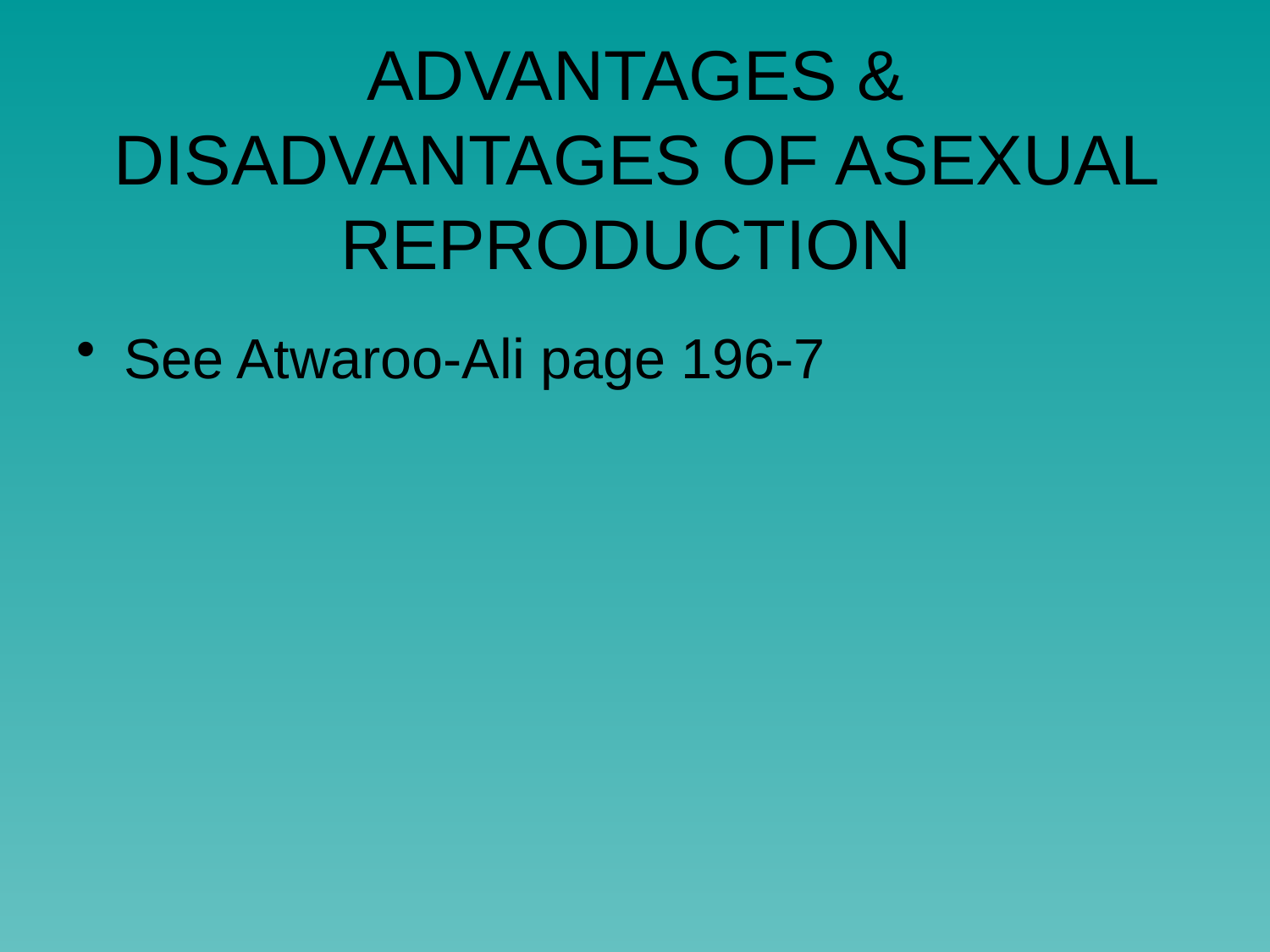

# ADVANTAGES & DISADVANTAGES OF ASEXUAL REPRODUCTION
See Atwaroo-Ali page 196-7